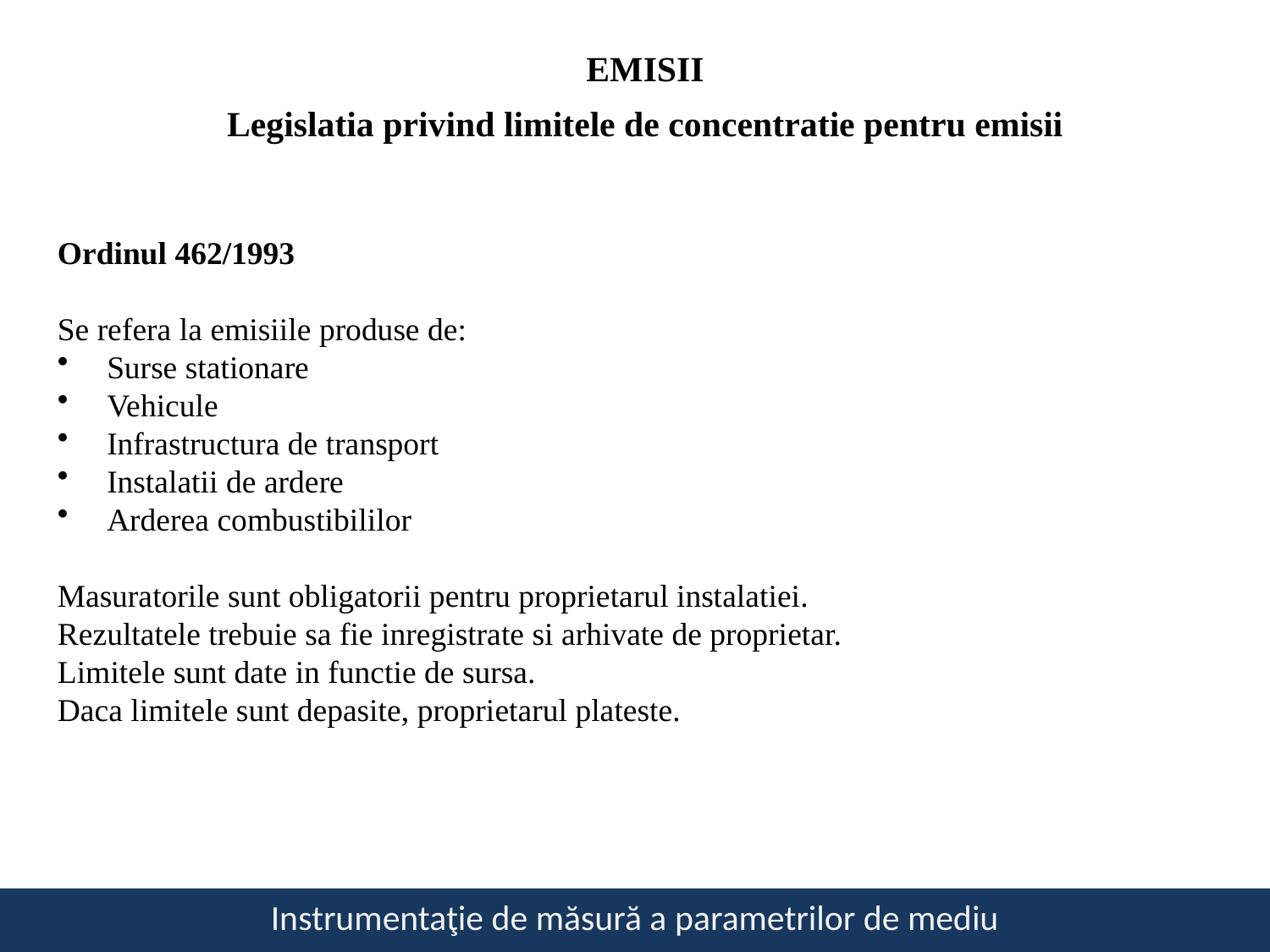

EMISII
Legislatia privind limitele de concentratie pentru emisii
Ordinul 462/1993

Se refera la emisiile produse de:
Surse stationare
Vehicule
Infrastructura de transport
Instalatii de ardere
Arderea combustibililor

Masuratorile sunt obligatorii pentru proprietarul instalatiei.
Rezultatele trebuie sa fie inregistrate si arhivate de proprietar.
Limitele sunt date in functie de sursa.
Daca limitele sunt depasite, proprietarul plateste.
Instrumentaţie de măsură a parametrilor de mediu